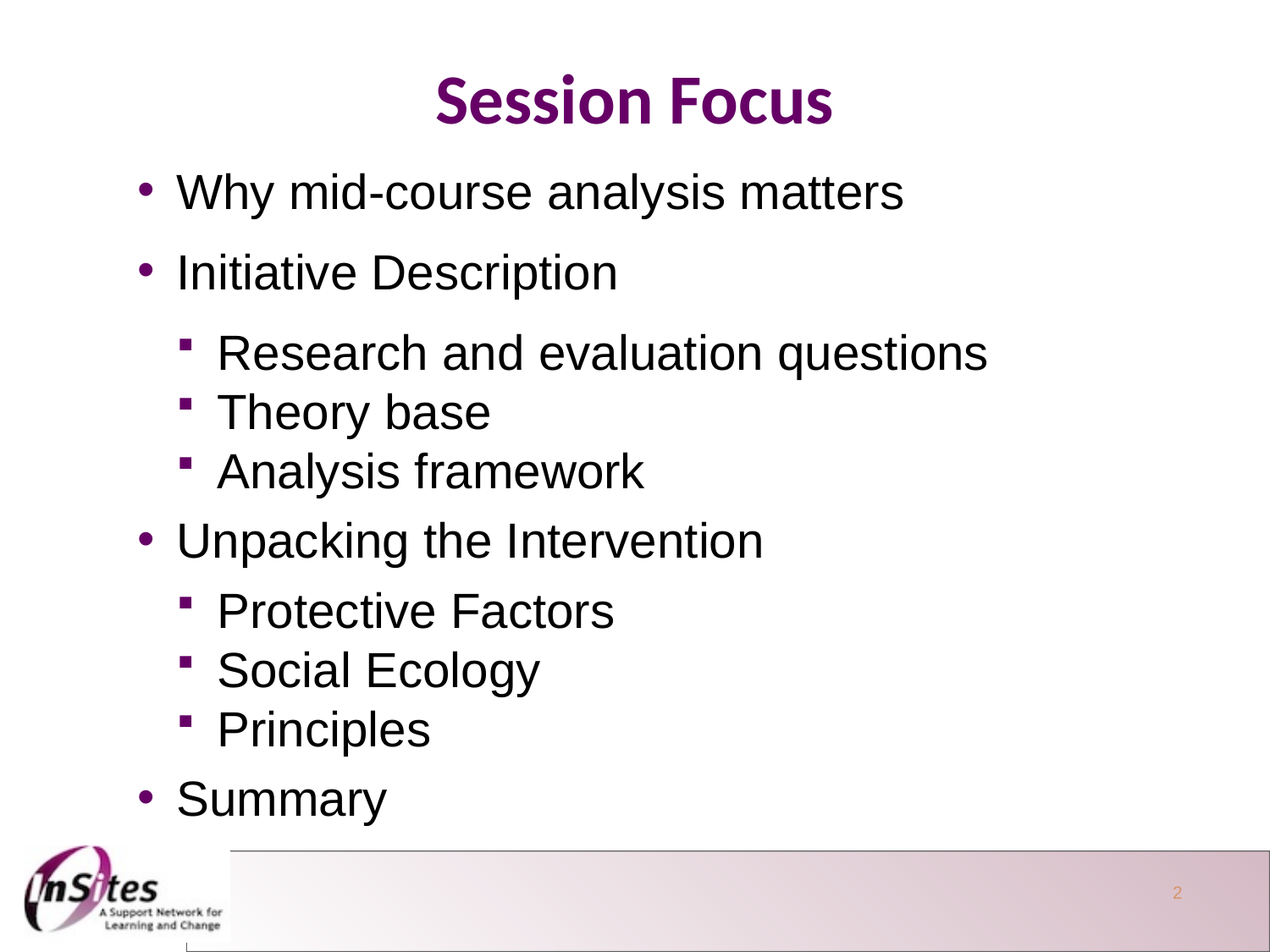

Session Focus
Why mid-course analysis matters
Initiative Description
Research and evaluation questions
Theory base
Analysis framework
Unpacking the Intervention
Protective Factors
Social Ecology
Principles
Summary